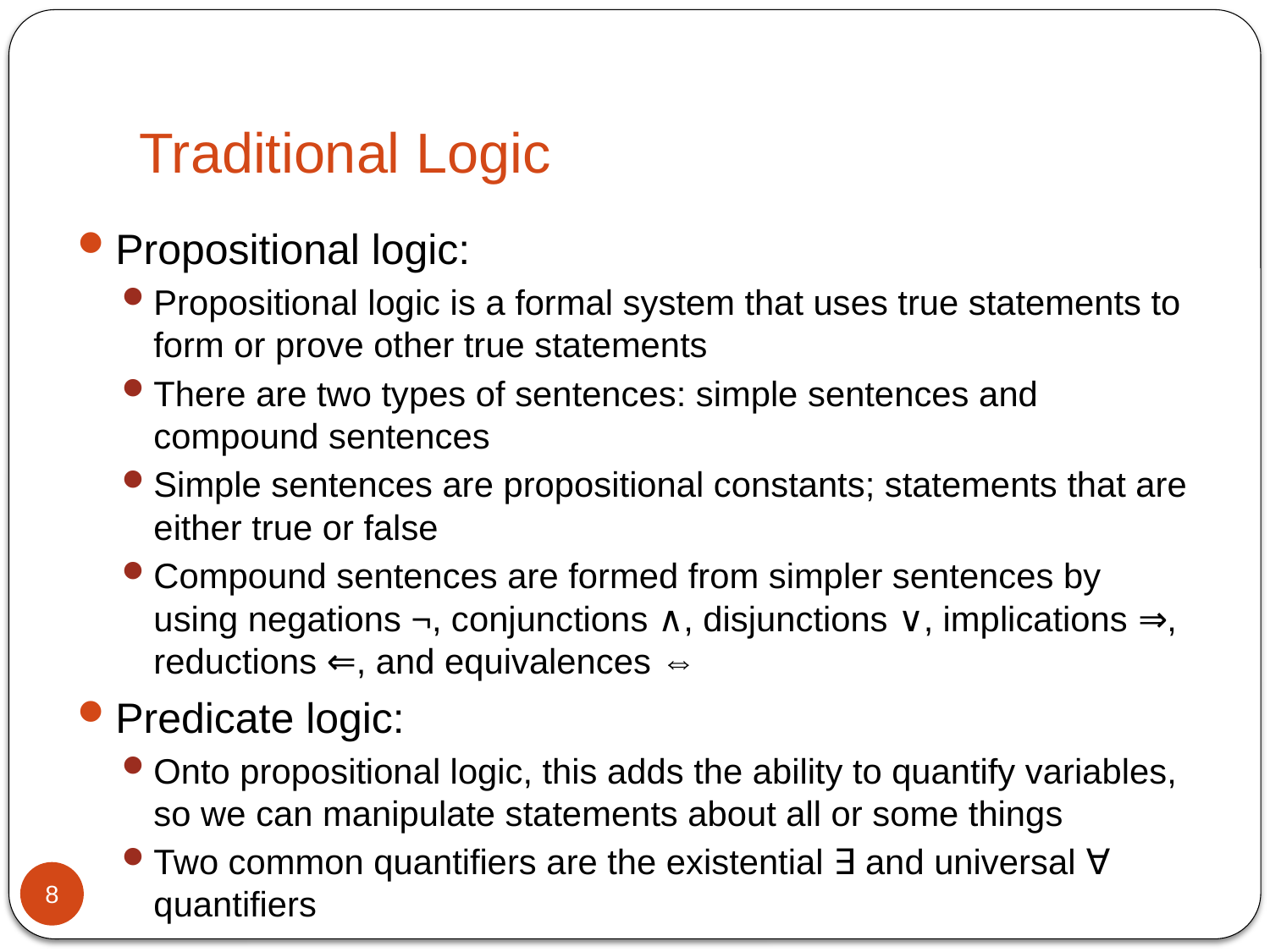

# Traditional Logic
Propositional logic:
Propositional logic is a formal system that uses true statements to form or prove other true statements
There are two types of sentences: simple sentences and compound sentences
Simple sentences are propositional constants; statements that are either true or false
Compound sentences are formed from simpler sentences by using negations ¬, conjunctions ∧, disjunctions ∨, implications ⇒, reductions ⇐, and equivalences ⇔
Predicate logic:
Onto propositional logic, this adds the ability to quantify variables, so we can manipulate statements about all or some things
Two common quantifiers are the existential ∃ and universal ∀ quantifiers
8